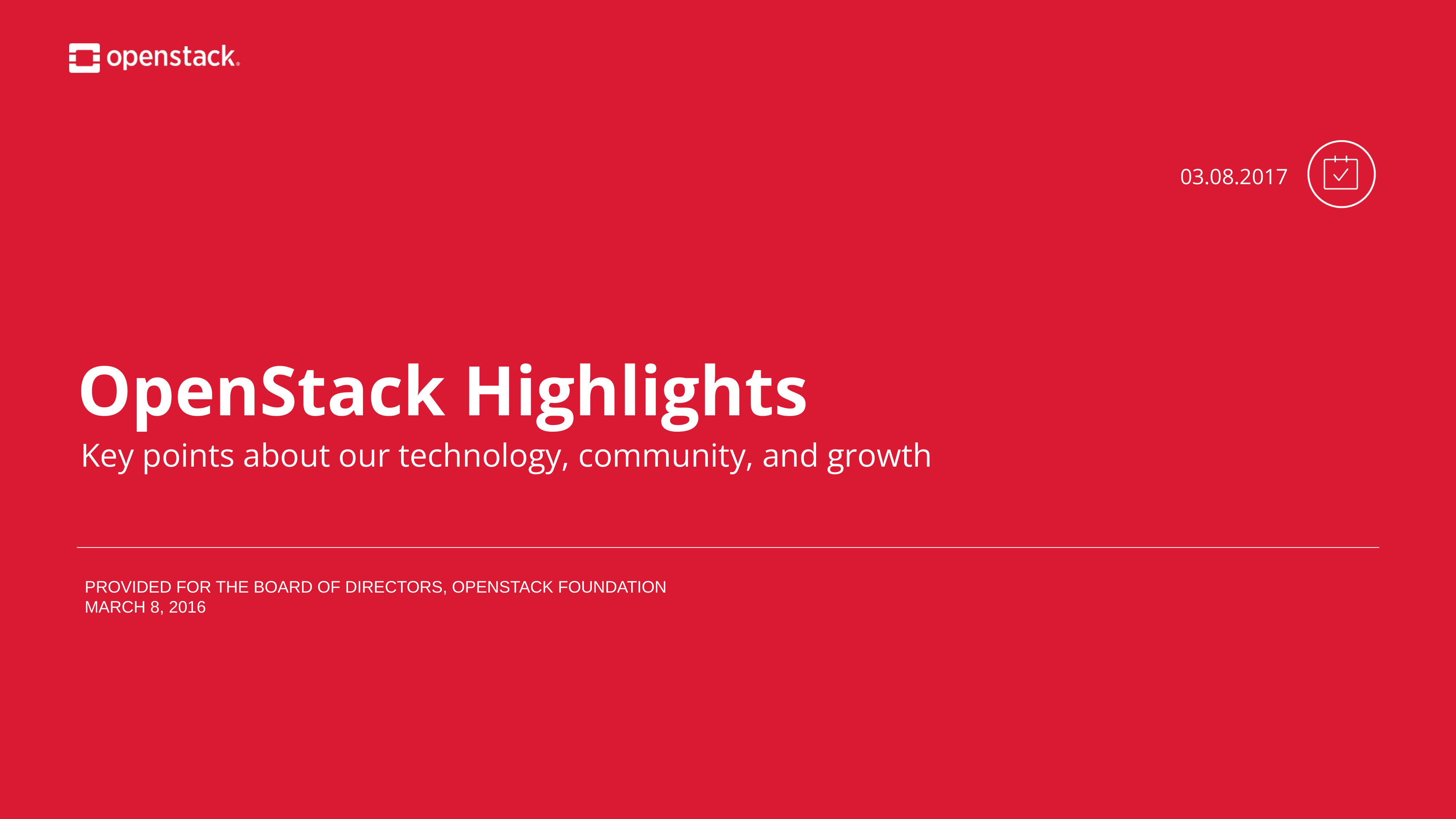

# OpenStack Highlights
03.08.2017
Key points about our technology, community, and growth
PROVIDED FOR THE BOARD OF DIRECTORS, OPENSTACK FOUNDATION
March 8, 2016